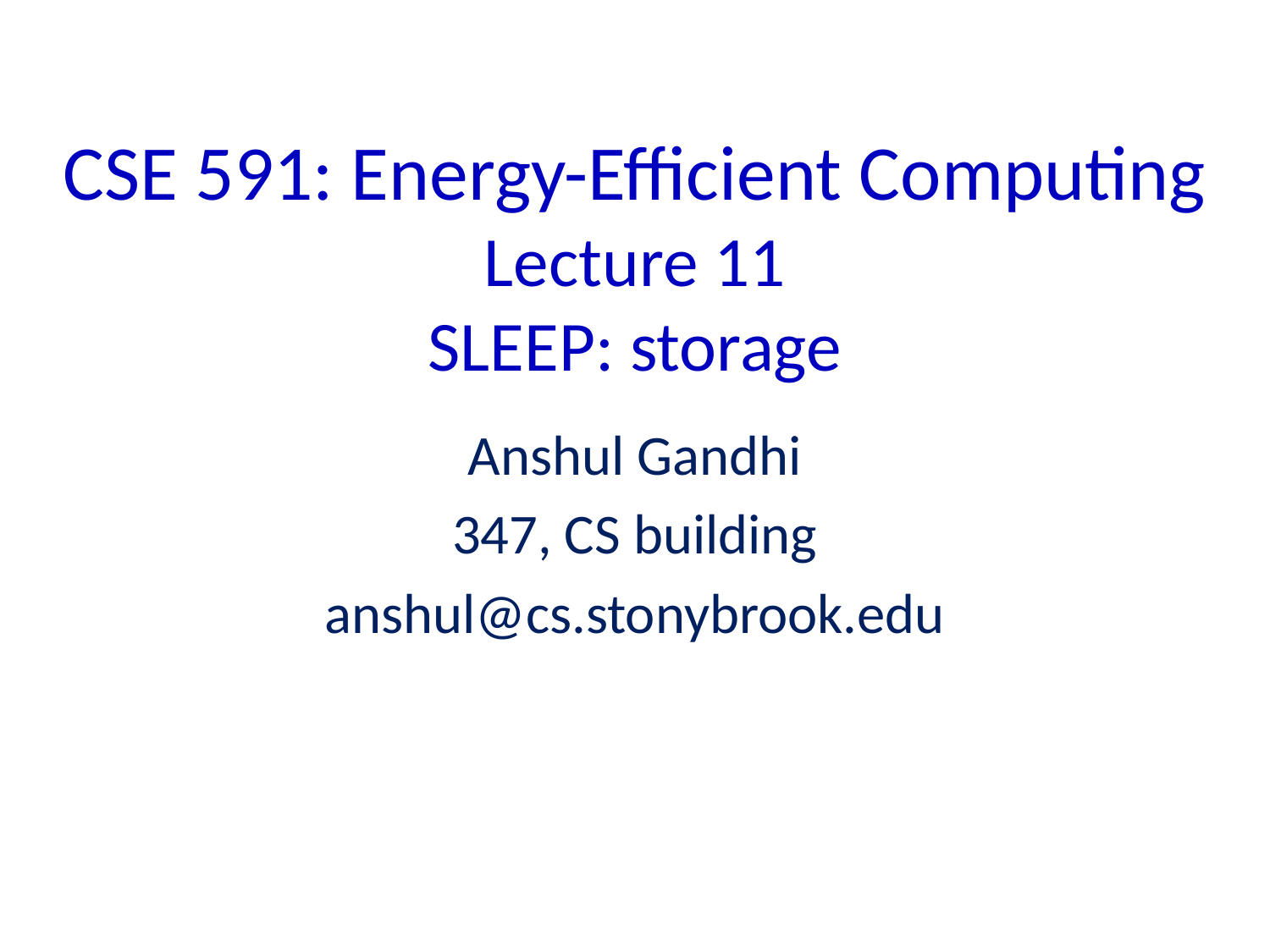

# CSE 591: Energy-Efficient Computing Lecture 11 SLEEP: storage
Anshul Gandhi
347, CS building
anshul@cs.stonybrook.edu